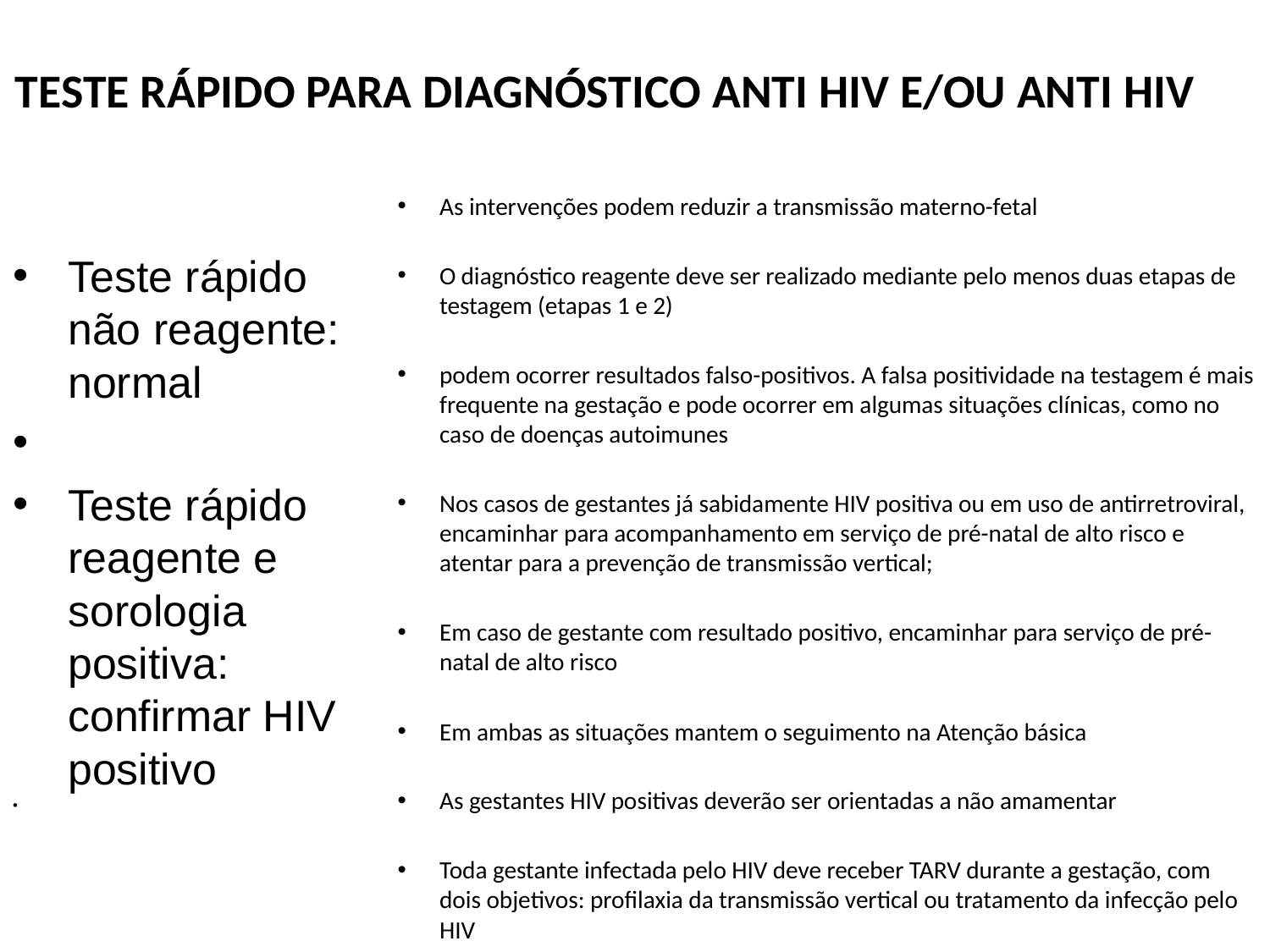

# TESTE RÁPIDO PARA DIAGNÓSTICO ANTI HIV E/OU ANTI HIV

As intervenções podem reduzir a transmissão materno-fetal

O diagnóstico reagente deve ser realizado mediante pelo menos duas etapas de testagem (etapas 1 e 2)

podem ocorrer resultados falso-positivos. A falsa positividade na testagem é mais frequente na gestação e pode ocorrer em algumas situações clínicas, como no caso de doenças autoimunes

Nos casos de gestantes já sabidamente HIV positiva ou em uso de antirretroviral, encaminhar para acompanhamento em serviço de pré-natal de alto risco e atentar para a prevenção de transmissão vertical;

Em caso de gestante com resultado positivo, encaminhar para serviço de pré-natal de alto risco

Em ambas as situações mantem o seguimento na Atenção básica

As gestantes HIV positivas deverão ser orientadas a não amamentar

Toda gestante infectada pelo HIV deve receber TARV durante a gestação, com dois objetivos: profilaxia da transmissão vertical ou tratamento da infecção pelo HIV

Teste rápido não reagente: normal

Teste rápido reagente e sorologia positiva: confirmar HIV positivo